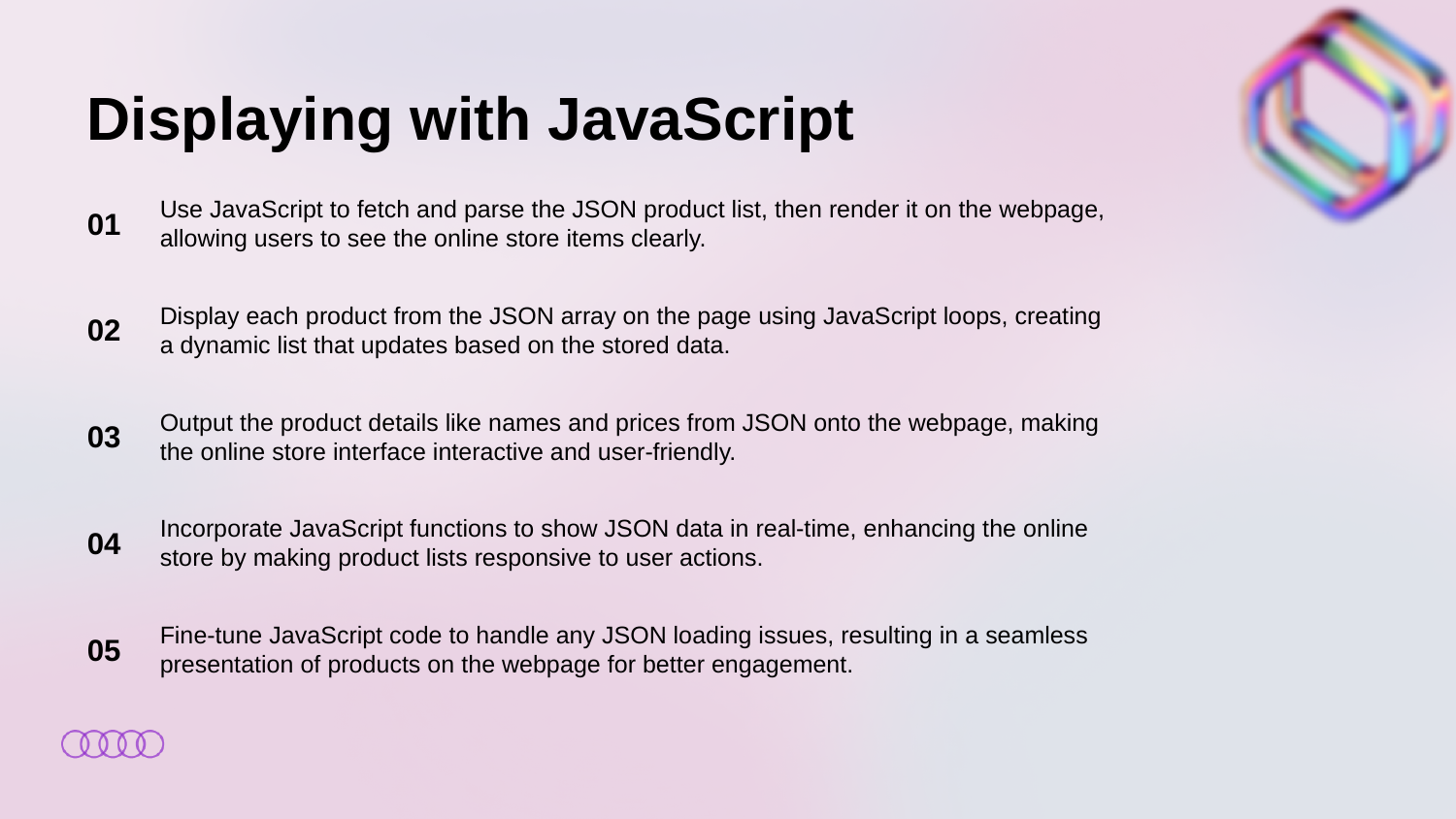

Displaying with JavaScript
01
Use JavaScript to fetch and parse the JSON product list, then render it on the webpage, allowing users to see the online store items clearly.
02
Display each product from the JSON array on the page using JavaScript loops, creating a dynamic list that updates based on the stored data.
03
Output the product details like names and prices from JSON onto the webpage, making the online store interface interactive and user-friendly.
04
Incorporate JavaScript functions to show JSON data in real-time, enhancing the online store by making product lists responsive to user actions.
05
Fine-tune JavaScript code to handle any JSON loading issues, resulting in a seamless presentation of products on the webpage for better engagement.